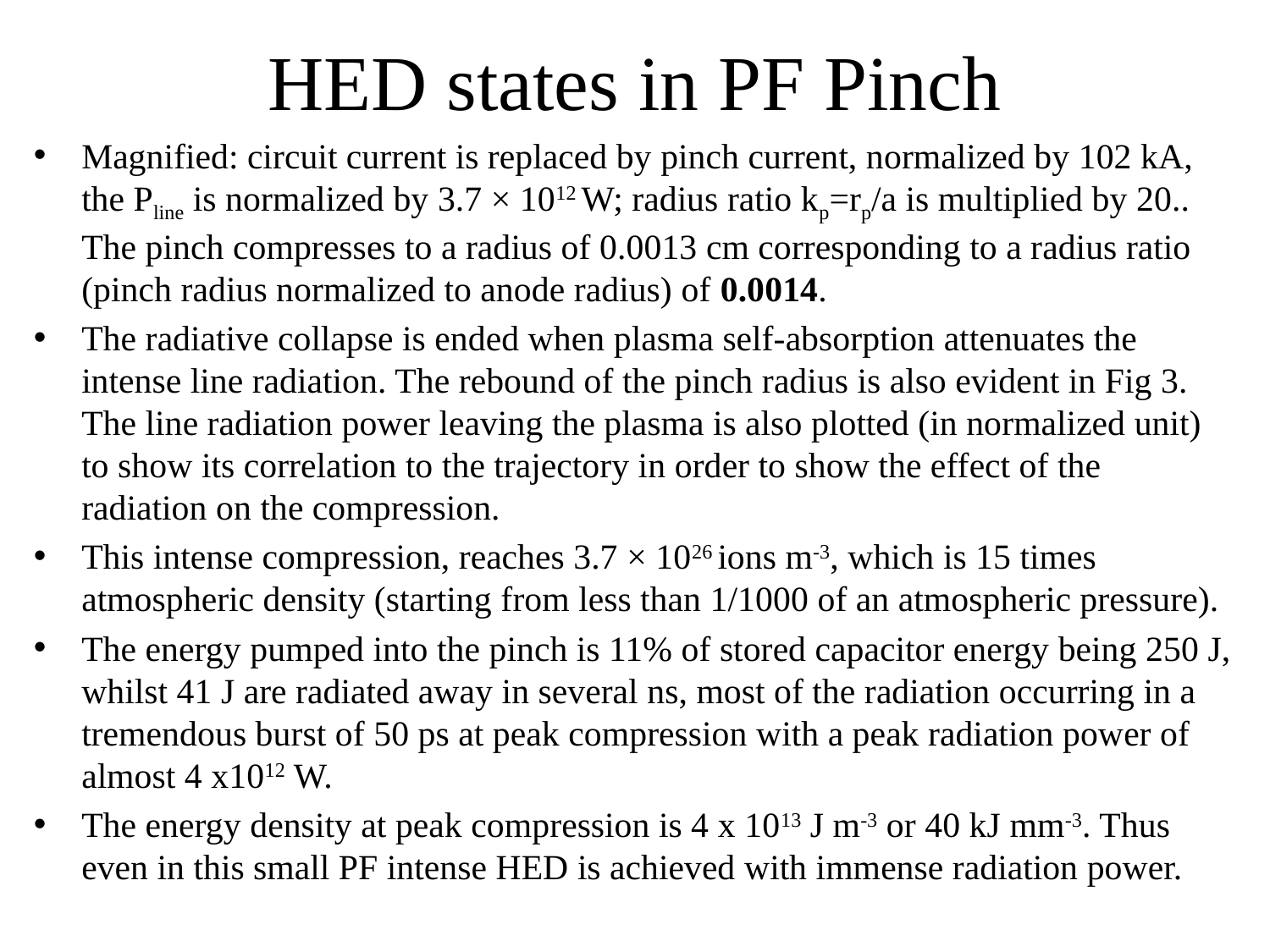

# HED states in PF Pinch
Magnified: circuit current is replaced by pinch current, normalized by 102 kA, the Pline is normalized by 3.7 × 1012 W; radius ratio kp=rp/a is multiplied by 20.. The pinch compresses to a radius of 0.0013 cm corresponding to a radius ratio (pinch radius normalized to anode radius) of 0.0014.
The radiative collapse is ended when plasma self-absorption attenuates the intense line radiation. The rebound of the pinch radius is also evident in Fig 3. The line radiation power leaving the plasma is also plotted (in normalized unit) to show its correlation to the trajectory in order to show the effect of the radiation on the compression.
This intense compression, reaches 3.7 × 1026 ions m-3, which is 15 times atmospheric density (starting from less than 1/1000 of an atmospheric pressure).
The energy pumped into the pinch is 11% of stored capacitor energy being 250 J, whilst 41 J are radiated away in several ns, most of the radiation occurring in a tremendous burst of 50 ps at peak compression with a peak radiation power of almost 4 x1012 W.
The energy density at peak compression is 4 x 1013 J m-3 or 40 kJ mm-3. Thus even in this small PF intense HED is achieved with immense radiation power.